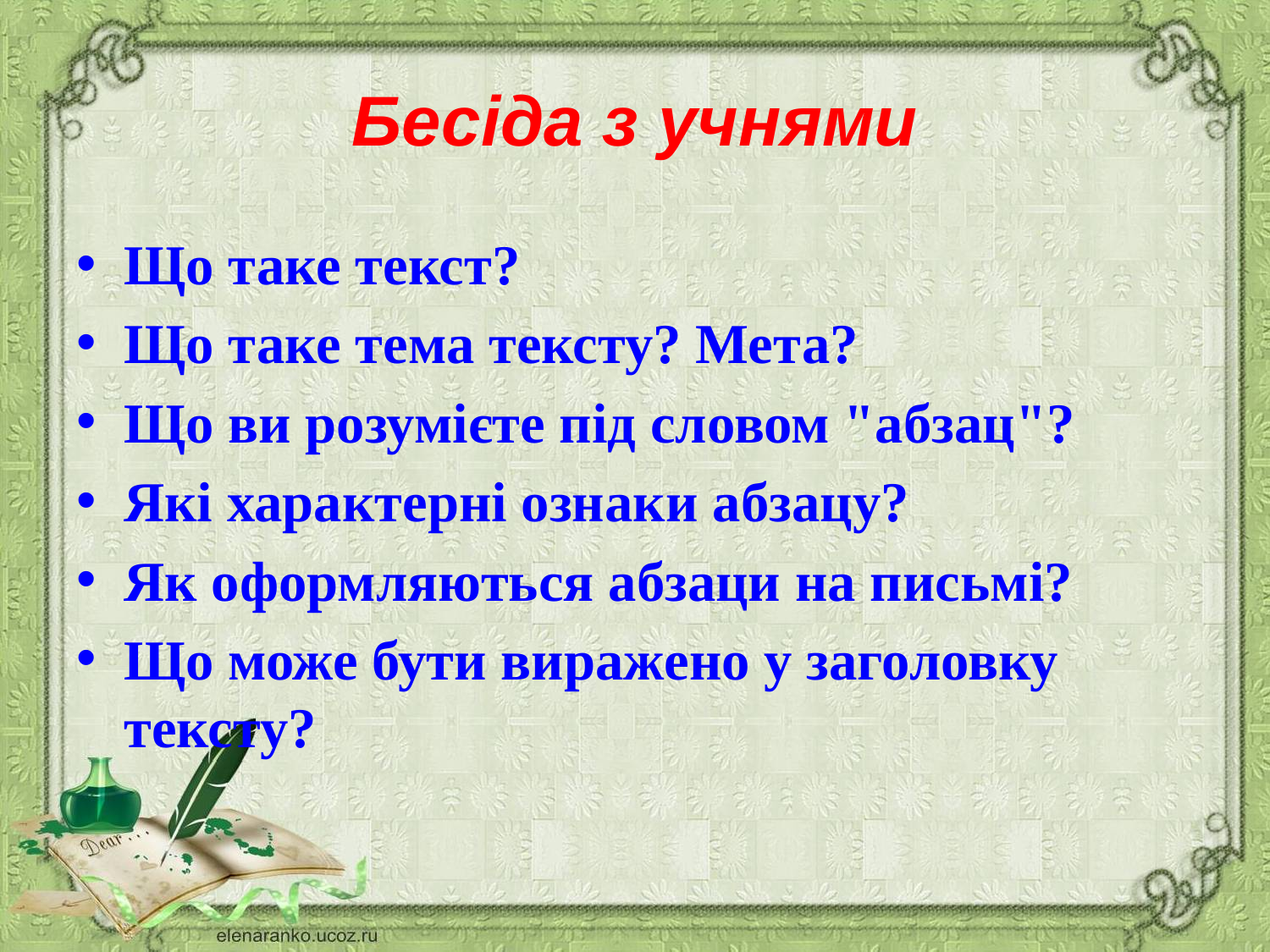

# Бесіда з учнями
Що таке текст?
Що таке тема тексту? Мета?
Що ви розумієте під словом "абзац"?
Які характерні ознаки абзацу?
Як оформляються абзаци на письмі?
Що може бути виражено у заголовку тексту?